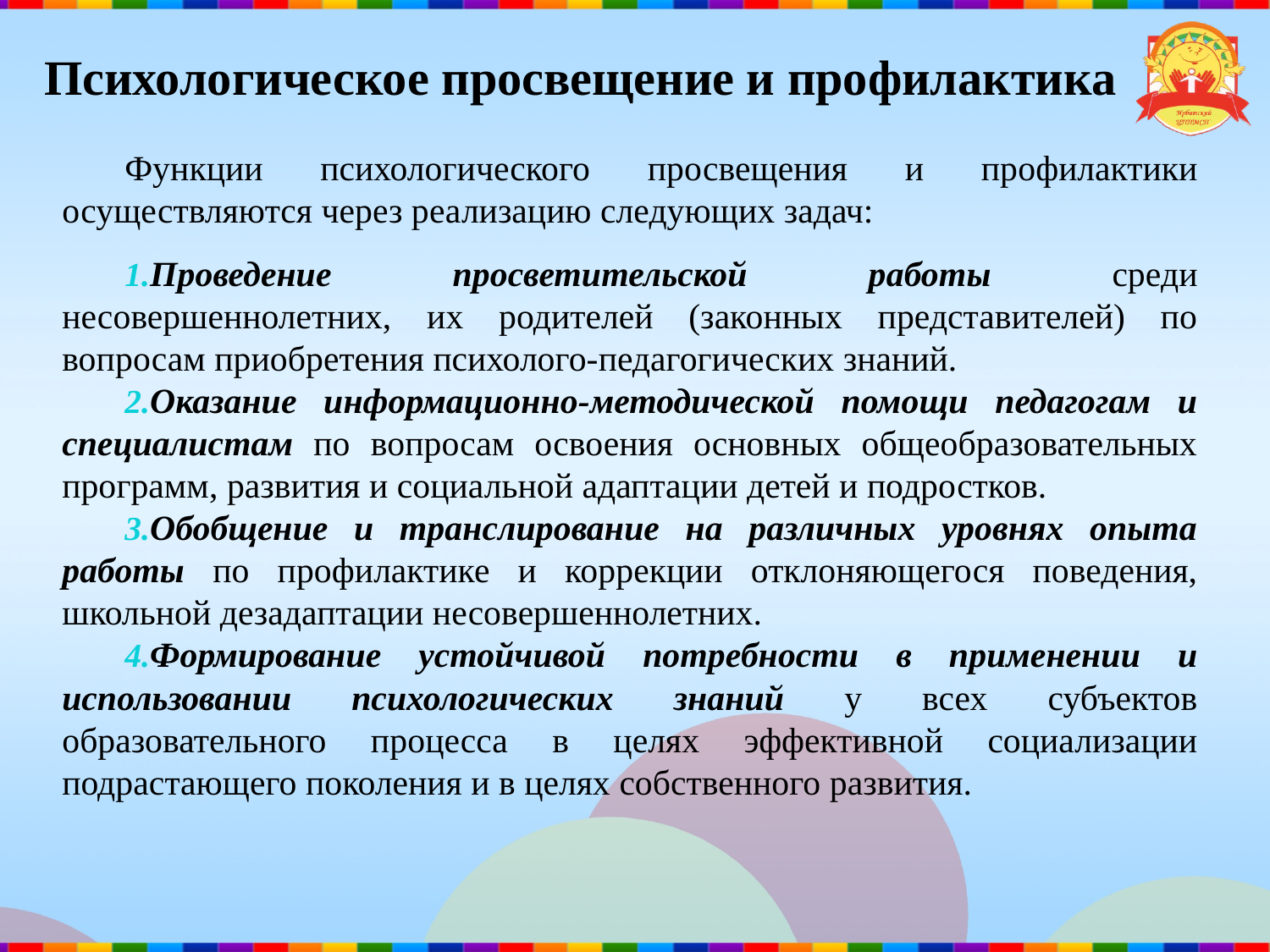

Психологическое просвещение и профилактика
Функции психологического просвещения и профилактики осуществляются через реализацию следующих задач:
Проведение просветительской работы среди несовершеннолетних, их родителей (законных представителей) по вопросам приобретения психолого-педагогических знаний.
Оказание информационно-методической помощи педагогам и специалистам по вопросам освоения основных общеобразовательных программ, развития и социальной адаптации детей и подростков.
Обобщение и транслирование на различных уровнях опыта работы по профилактике и коррекции отклоняющегося поведения, школьной дезадаптации несовершеннолетних.
Формирование устойчивой потребности в применении и использовании психологических знаний у всех субъектов образовательного процесса в целях эффективной социализации подрастающего поколения и в целях собственного развития.